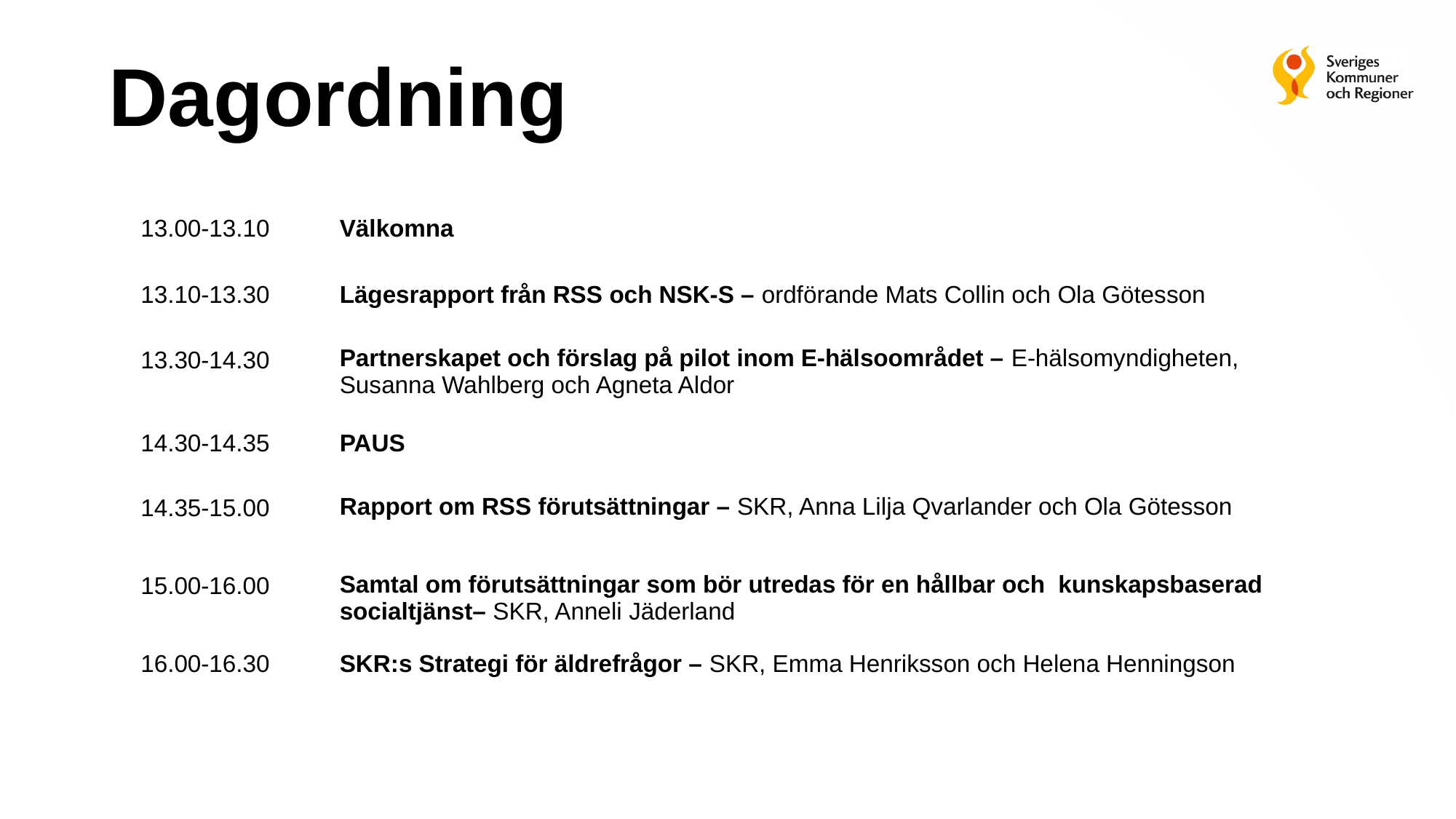

# Dagordning
| 13.00-13.10 | Välkomna |
| --- | --- |
| 13.10-13.30 | Lägesrapport från RSS och NSK-S – ordförande Mats Collin och Ola Götesson |
| 13.30-14.30 | Partnerskapet och förslag på pilot inom E-hälsoområdet – E-hälsomyndigheten, Susanna Wahlberg och Agneta Aldor |
| 14.30-14.35 | PAUS |
| 14.35-15.00 | Rapport om RSS förutsättningar – SKR, Anna Lilja Qvarlander och Ola Götesson |
| 15.00-16.00 | Samtal om förutsättningar som bör utredas för en hållbar och kunskapsbaserad socialtjänst– SKR, Anneli Jäderland |
| 16.00-16.30 | SKR:s Strategi för äldrefrågor – SKR, Emma Henriksson och Helena Henningson |